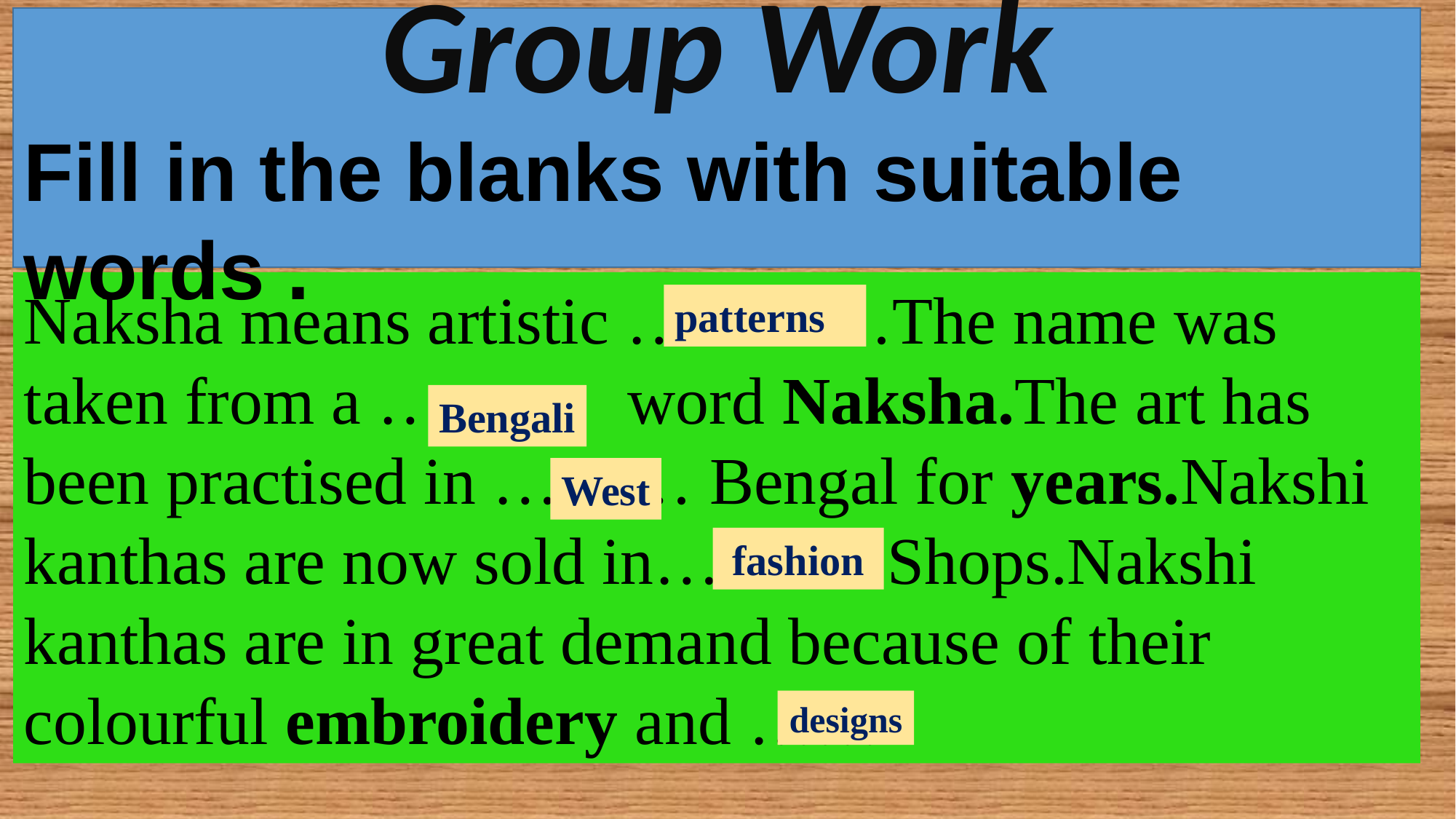

Group Work
Fill in the blanks with suitable words .
Naksha means artistic …………The name was taken from a ………   word Naksha.The art has been practised in ……… Bengal for years.Nakshi kanthas are now sold in………. Shops.Nakshi kanthas are in great demand because of their colourful embroidery and ……
patterns
Bengali
West
fashion
designs